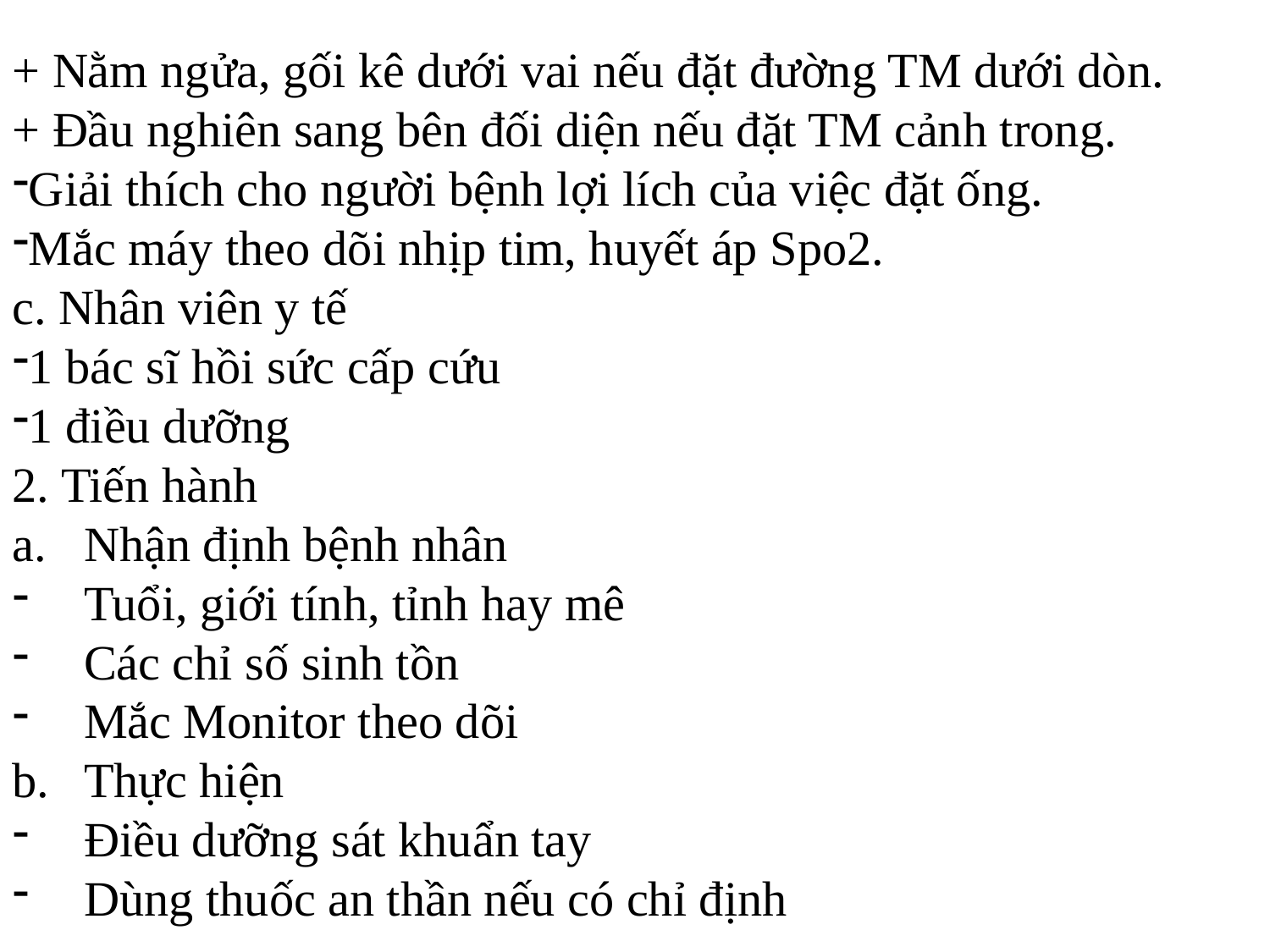

+ Nằm ngửa, gối kê dưới vai nếu đặt đường TM dưới dòn.
+ Đầu nghiên sang bên đối diện nếu đặt TM cảnh trong.
Giải thích cho người bệnh lợi lích của việc đặt ống.
Mắc máy theo dõi nhịp tim, huyết áp Spo2.
c. Nhân viên y tế
1 bác sĩ hồi sức cấp cứu
1 điều dưỡng
2. Tiến hành
Nhận định bệnh nhân
Tuổi, giới tính, tỉnh hay mê
Các chỉ số sinh tồn
Mắc Monitor theo dõi
Thực hiện
Điều dưỡng sát khuẩn tay
Dùng thuốc an thần nếu có chỉ định